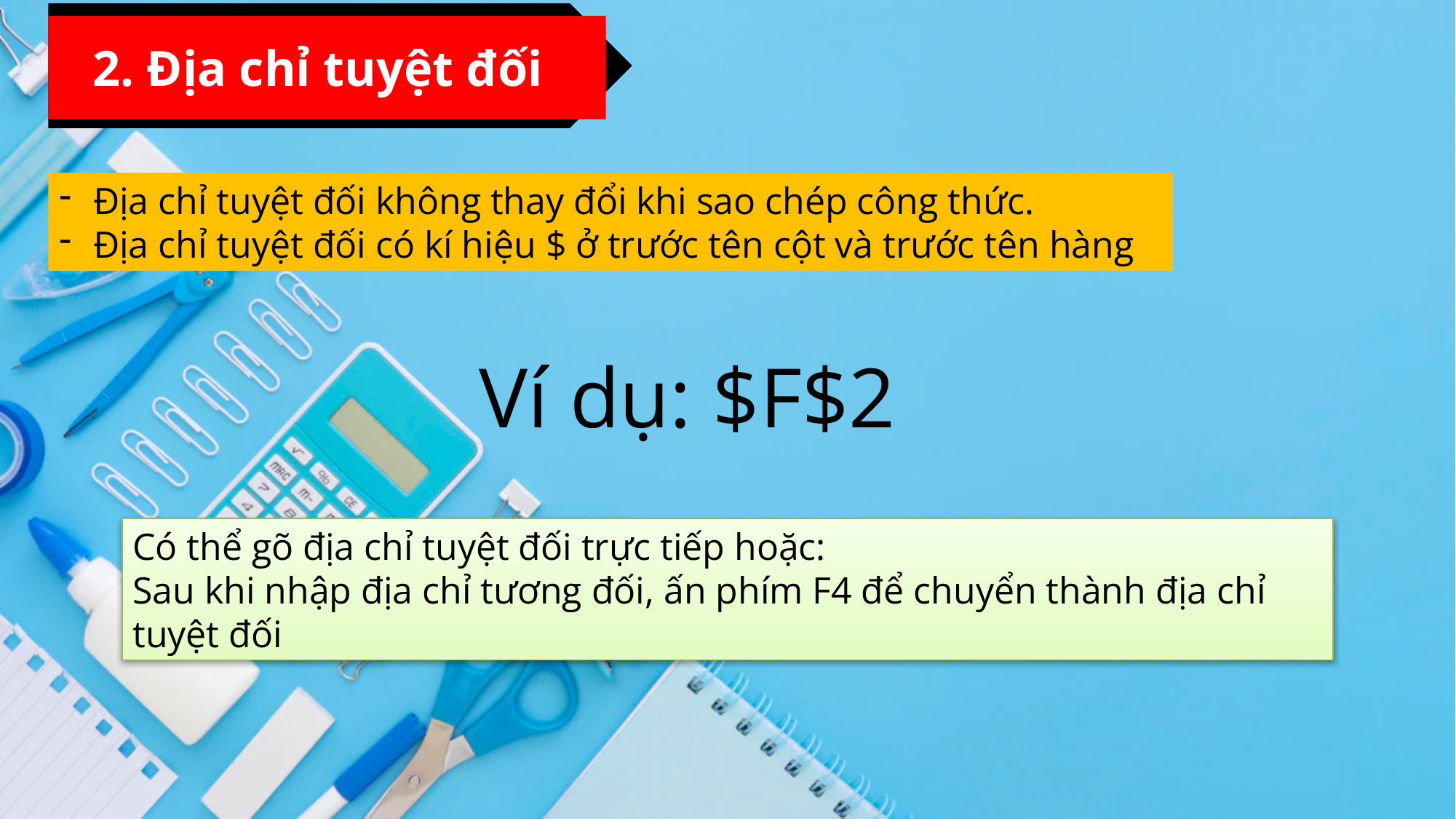

#
2. Địa chỉ tuyệt đối
Địa chỉ tuyệt đối không thay đổi khi sao chép công thức.
Địa chỉ tuyệt đối có kí hiệu $ ở trước tên cột và trước tên hàng
Ví dụ: $F$2
Có thể gõ địa chỉ tuyệt đối trực tiếp hoặc:
Sau khi nhập địa chỉ tương đối, ấn phím F4 để chuyển thành địa chỉ tuyệt đối